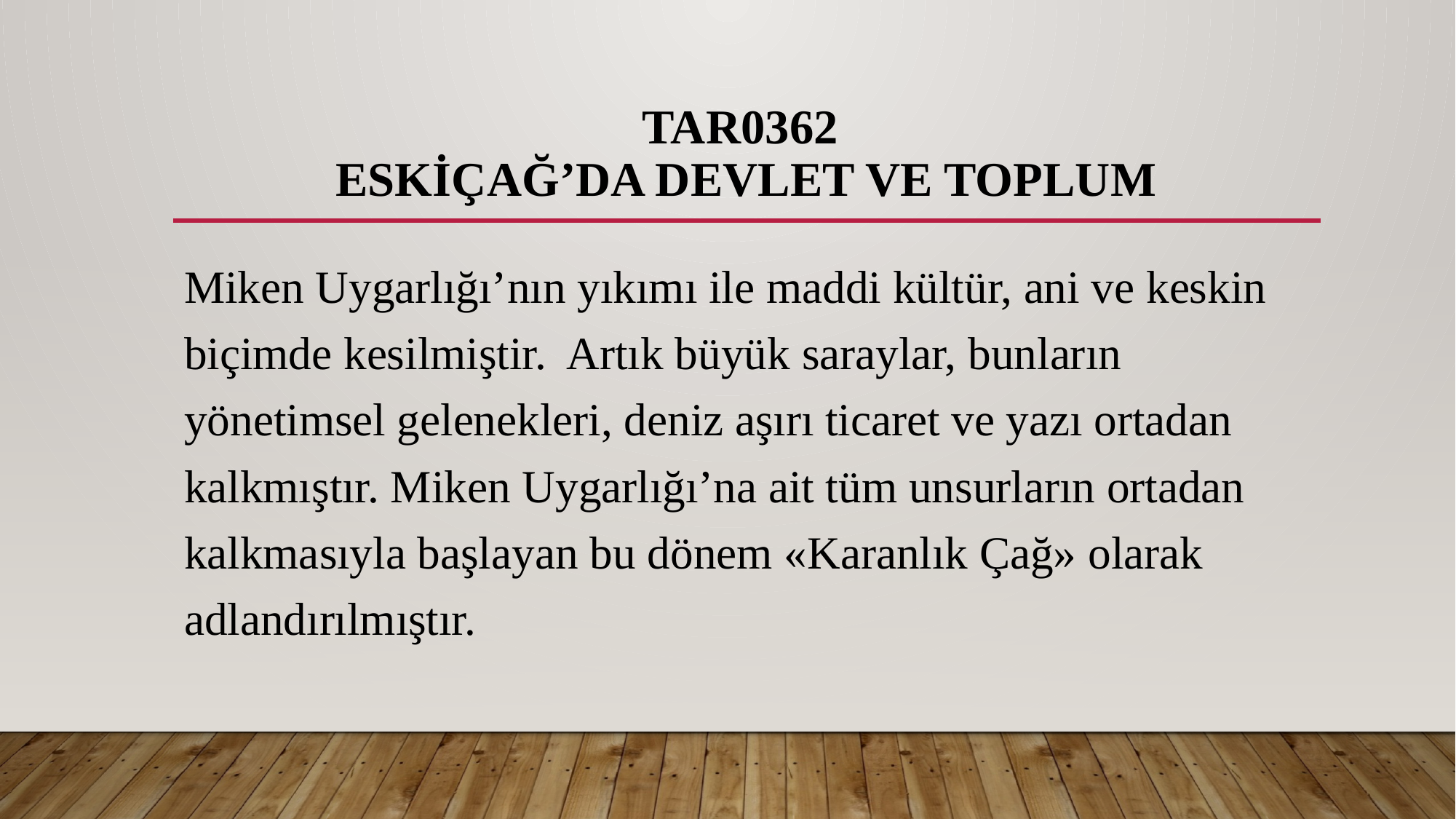

# TAR0362 ESKİÇAĞ’DA DEVLET VE TOPLUM
Miken Uygarlığı’nın yıkımı ile maddi kültür, ani ve keskin biçimde kesilmiştir.  Artık büyük saraylar, bunların yönetimsel gelenekleri, deniz aşırı ticaret ve yazı ortadan kalkmıştır. Miken Uygarlığı’na ait tüm unsurların ortadan kalkmasıyla başlayan bu dönem «Karanlık Çağ» olarak adlandırılmıştır.